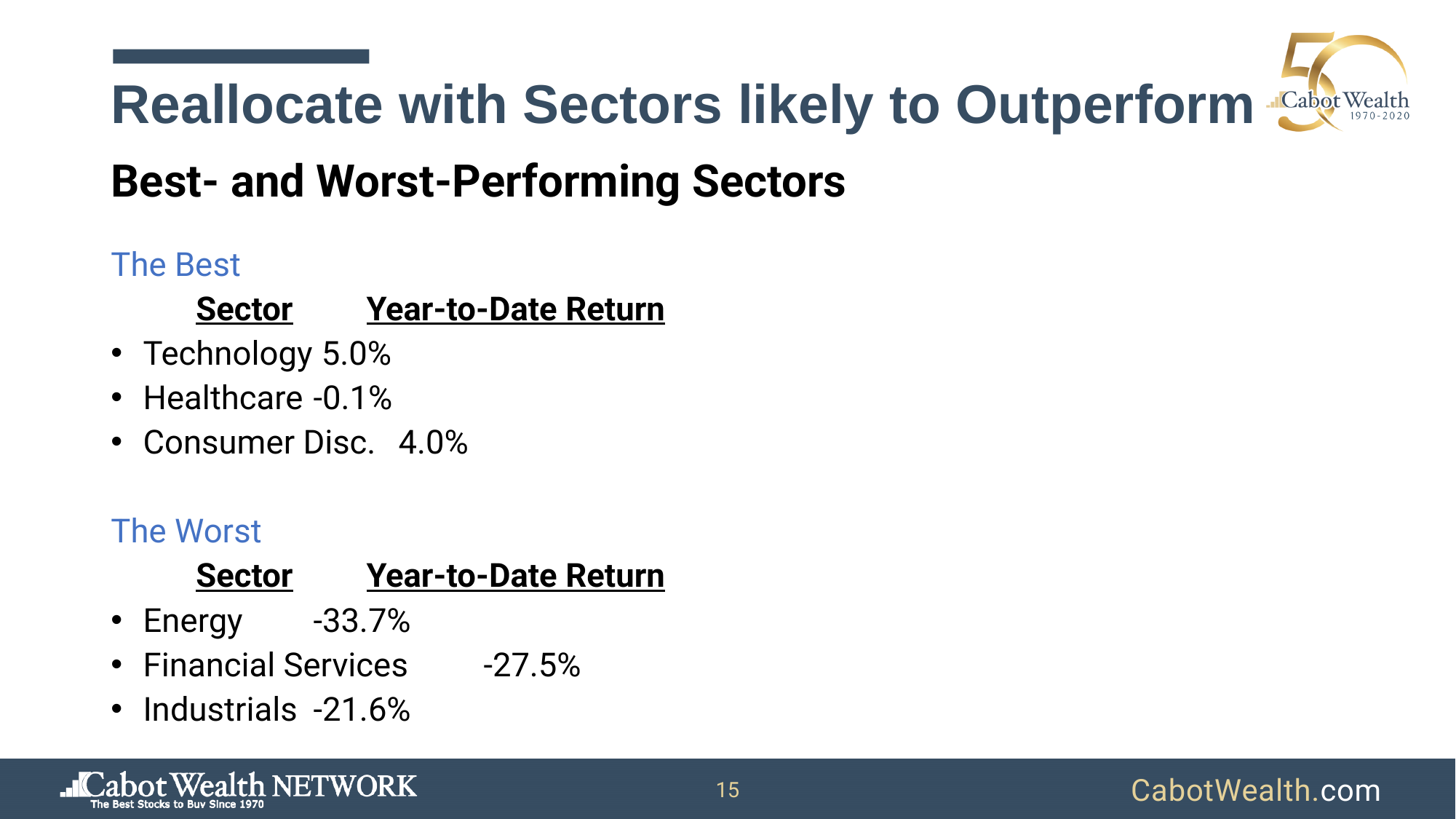

# Reallocate with Sectors likely to Outperform
Best- and Worst-Performing Sectors
The Best
	Sector		Year-to-Date Return
Technology			 5.0%
Healthcare			-0.1%
Consumer Disc.		4.0%

The Worst
	Sector		Year-to-Date Return
Energy				-33.7%
Financial Services	-27.5%
Industrials			-21.6%